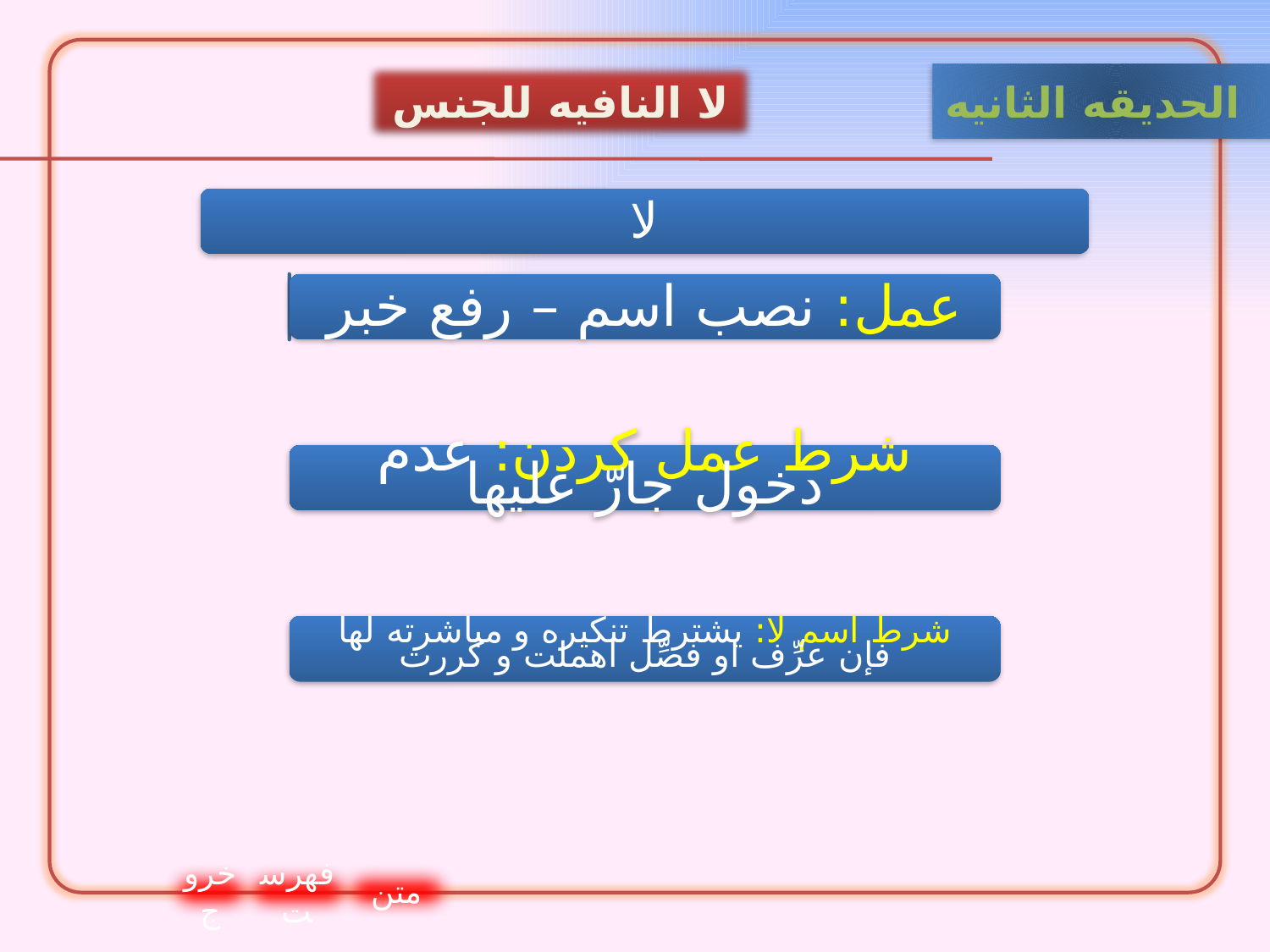

لا النافيه للجنس
الحدیقه الثانيه
لا
عمل: نصب اسم – رفع خبر
خروج
فهرست
متن